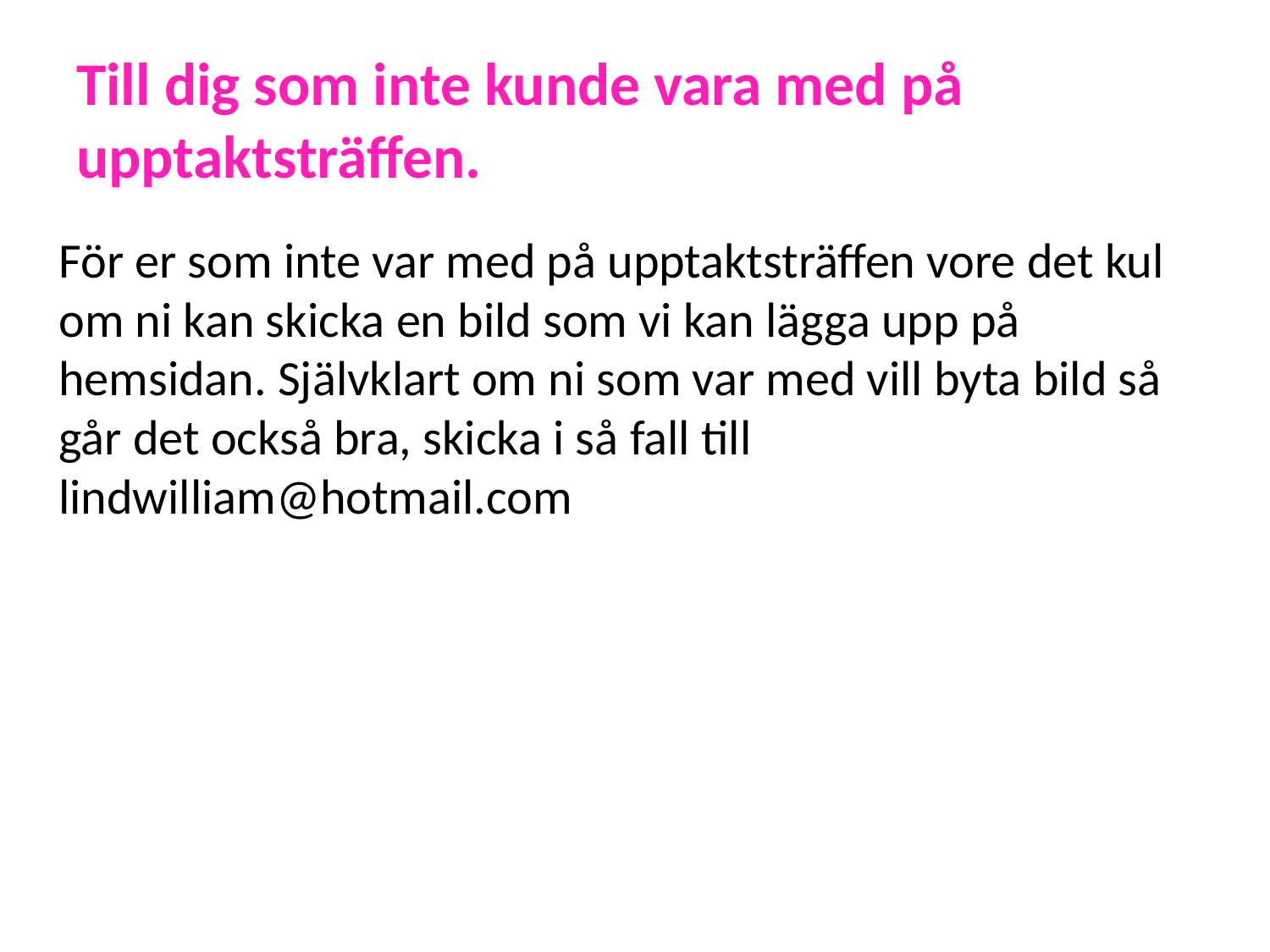

# Till dig som inte kunde vara med på upptaktsträffen.
För er som inte var med på upptaktsträffen vore det kul om ni kan skicka en bild som vi kan lägga upp på hemsidan. Självklart om ni som var med vill byta bild så går det också bra, skicka i så fall till lindwilliam@hotmail.com